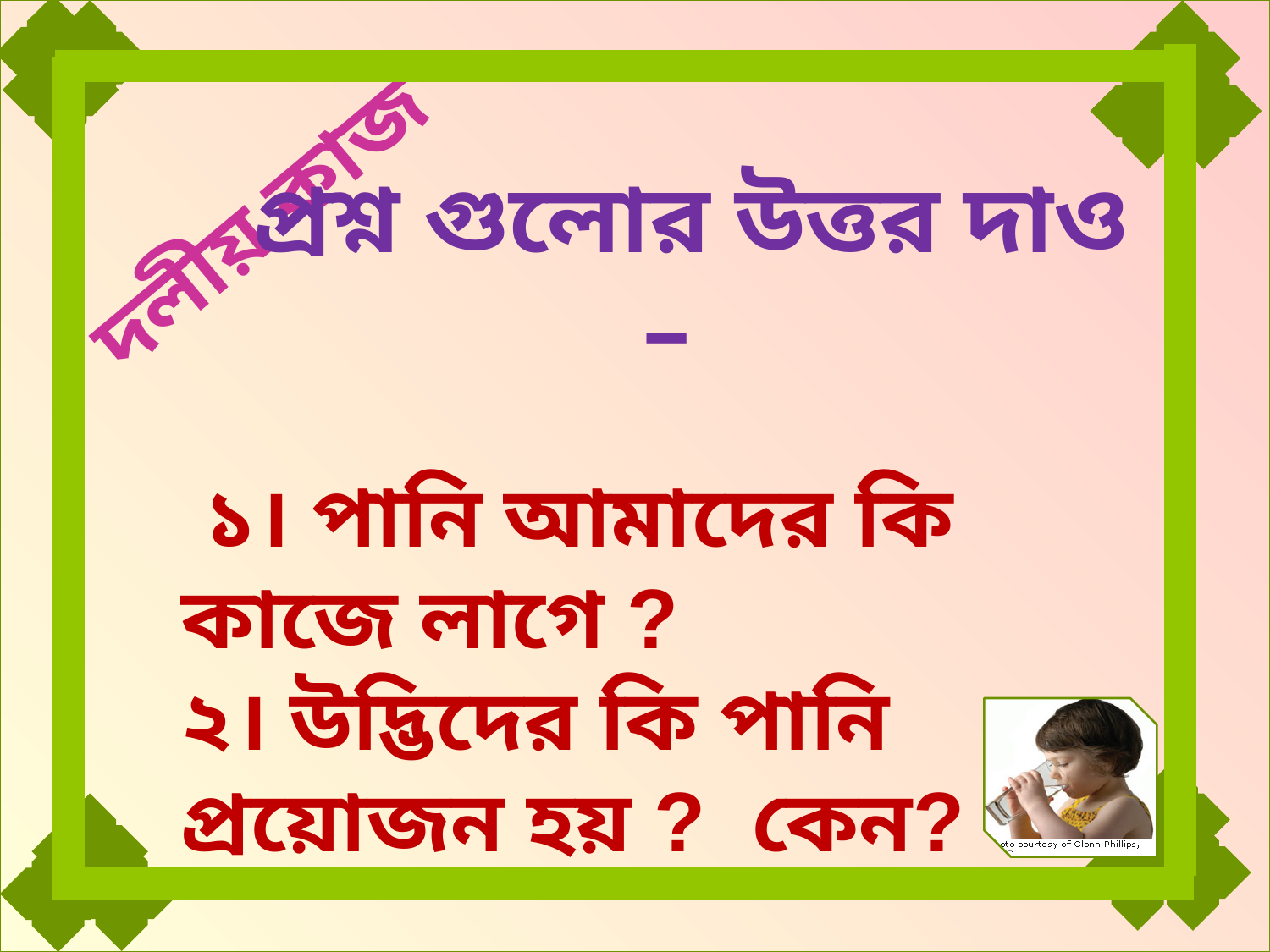

দলীয় কাজ
  প্রশ্ন গুলোর উত্তর দাও –

 ১। পানি আমাদের কি কাজে লাগে ?
২। উদ্ভিদের কি পানি প্রয়োজন হয় ?  কেন?

সাগর